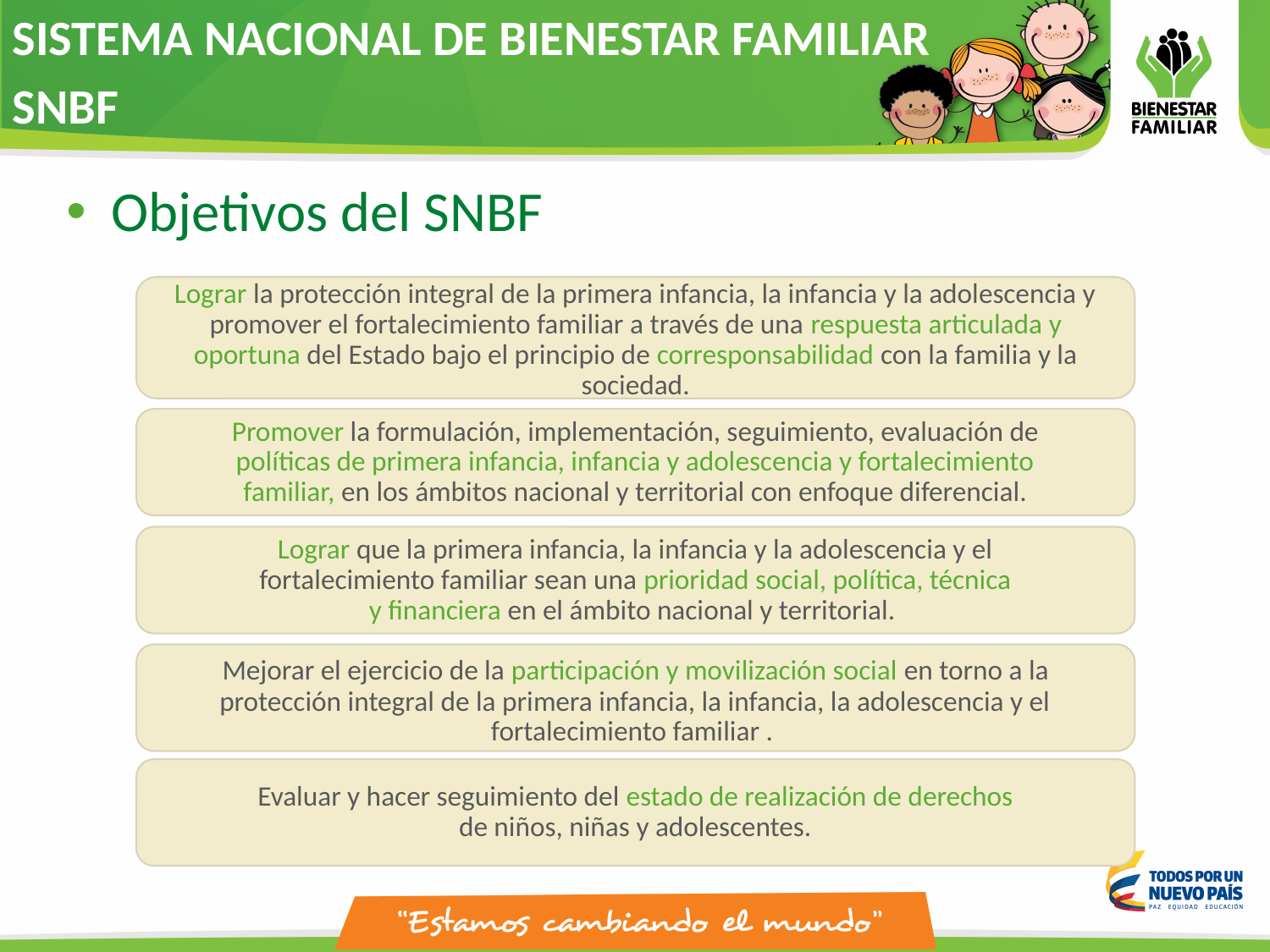

SISTEMA NACIONAL DE BIENESTAR FAMILIAR SNBF
  Objetivos del SNBF

Lograr la protección integral de la primera infancia, la infancia y la adolescencia y promover el fortalecimiento familiar a través de una respuesta articulada y oportuna del Estado bajo el principio de corresponsabilidad con la familia y la sociedad.

Promover la formulación, implementación, seguimiento, evaluación de políticas de primera infancia, infancia y adolescencia y fortalecimiento familiar, en los ámbitos nacional y territorial con enfoque diferencial.

Lograr que la primera infancia, la infancia y la adolescencia y el fortalecimiento familiar sean una prioridad social, política, técnica y financiera en el ámbito nacional y territorial.

Mejorar el ejercicio de la participación y movilización social en torno a la protección integral de la primera infancia, la infancia, la adolescencia y el fortalecimiento familiar .

Evaluar y hacer seguimiento del estado de realización de derechos de niños, niñas y adolescentes.